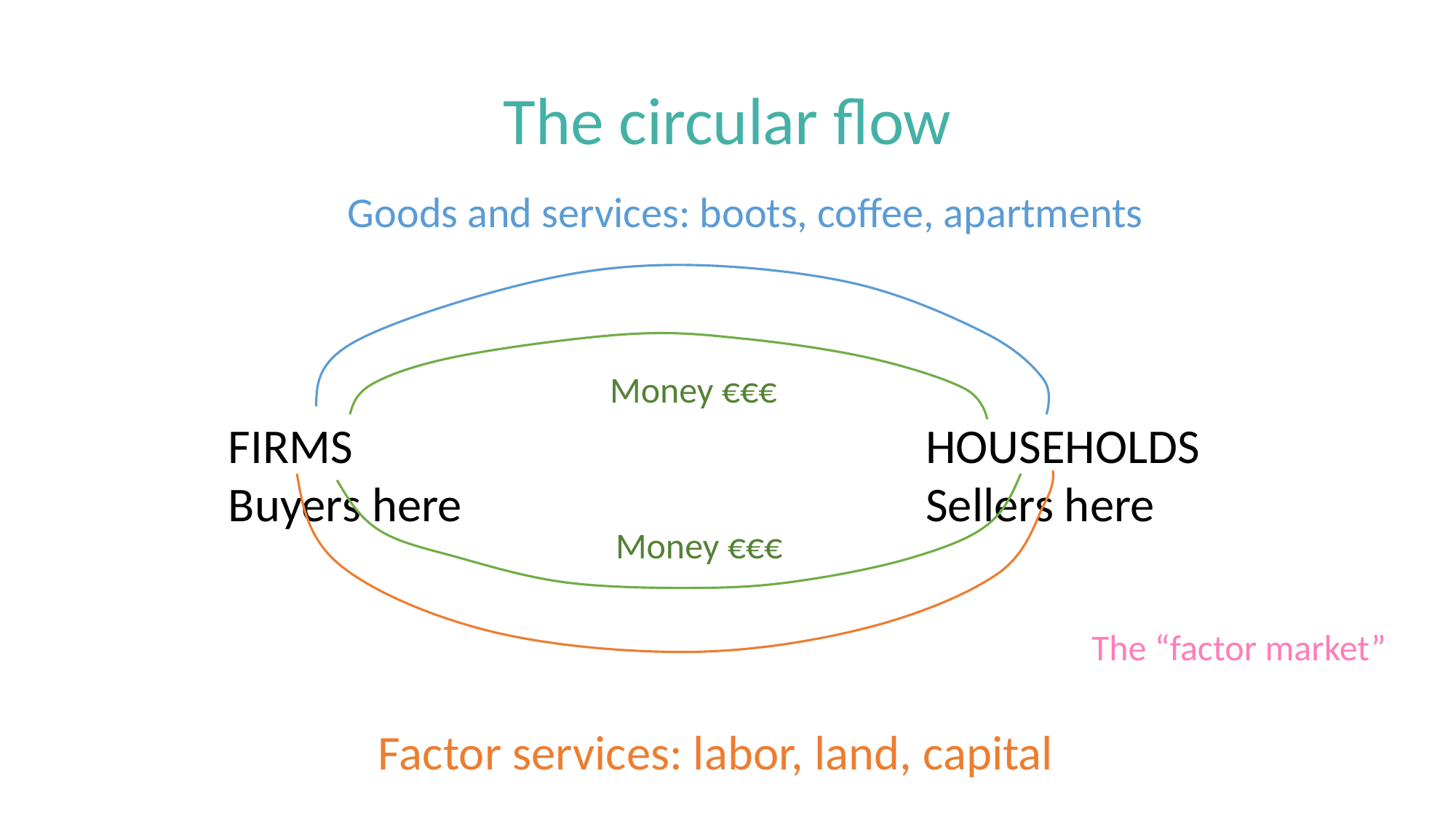

# The circular flow
Goods and services: boots, coffee, apartments

Money €€€
FIRMS
Buyers here
HOUSEHOLDS
Sellers here

Money €€€
The “factor market”
Factor services: labor, land, capital